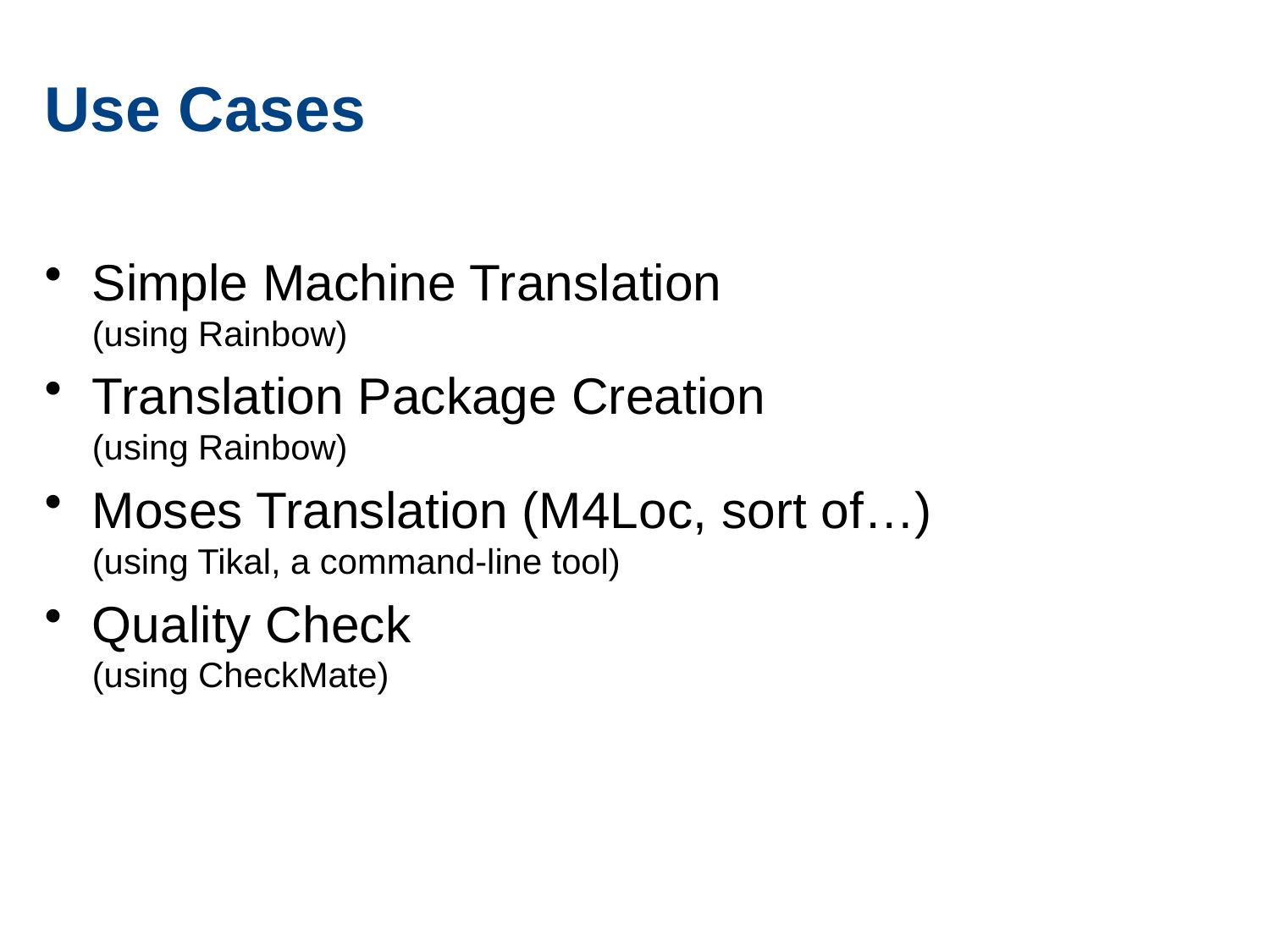

# Use Cases
Simple Machine Translation
(using Rainbow)
Translation Package Creation
(using Rainbow)
Moses Translation (M4Loc, sort of…)
(using Tikal, a command-line tool)
Quality Check
(using CheckMate)